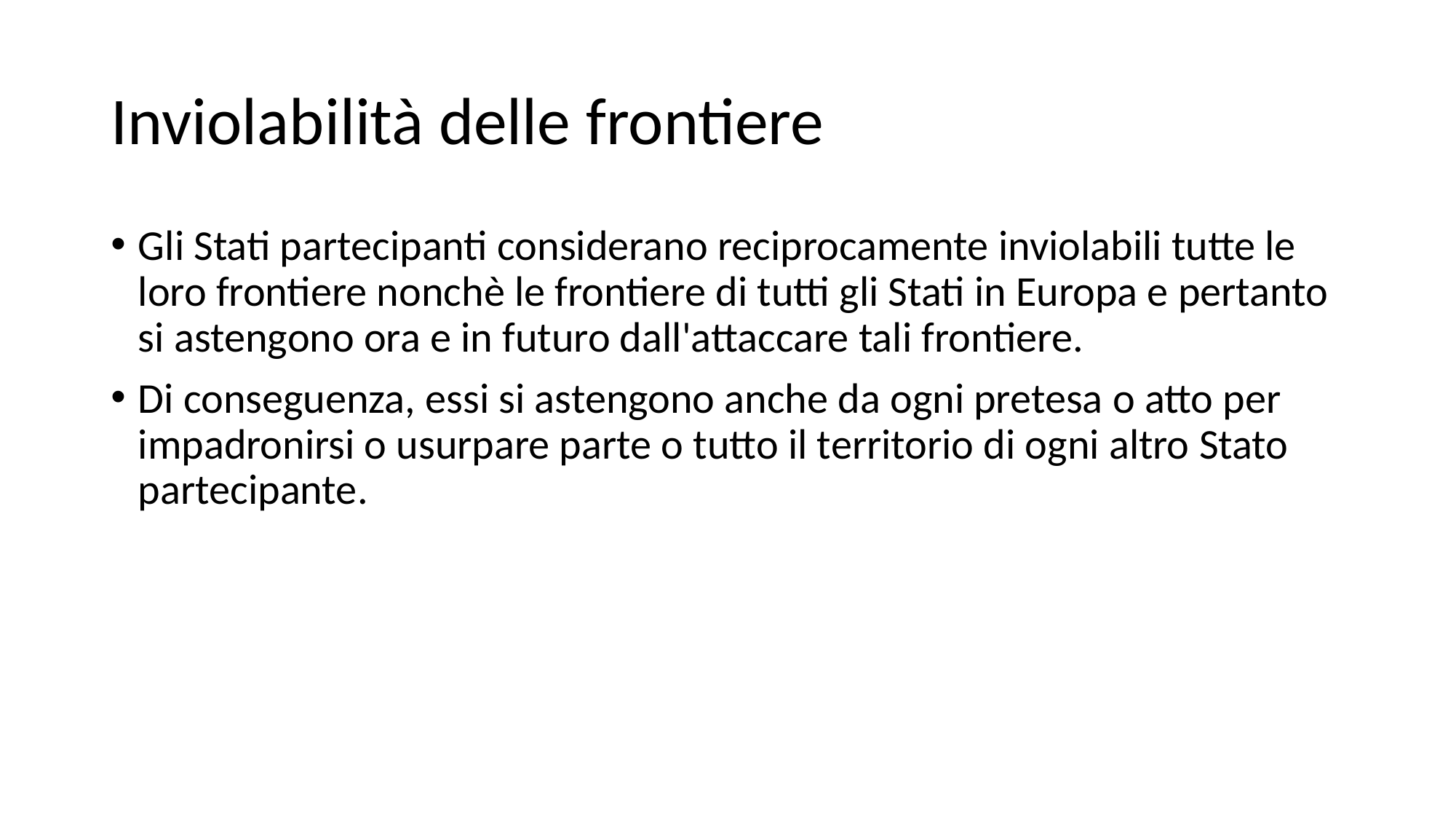

# Inviolabilità delle frontiere
Gli Stati partecipanti considerano reciprocamente inviolabili tutte le loro frontiere nonchè le frontiere di tutti gli Stati in Europa e pertanto si astengono ora e in futuro dall'attaccare tali frontiere.
Di conseguenza, essi si astengono anche da ogni pretesa o atto per impadronirsi o usurpare parte o tutto il territorio di ogni altro Stato partecipante.